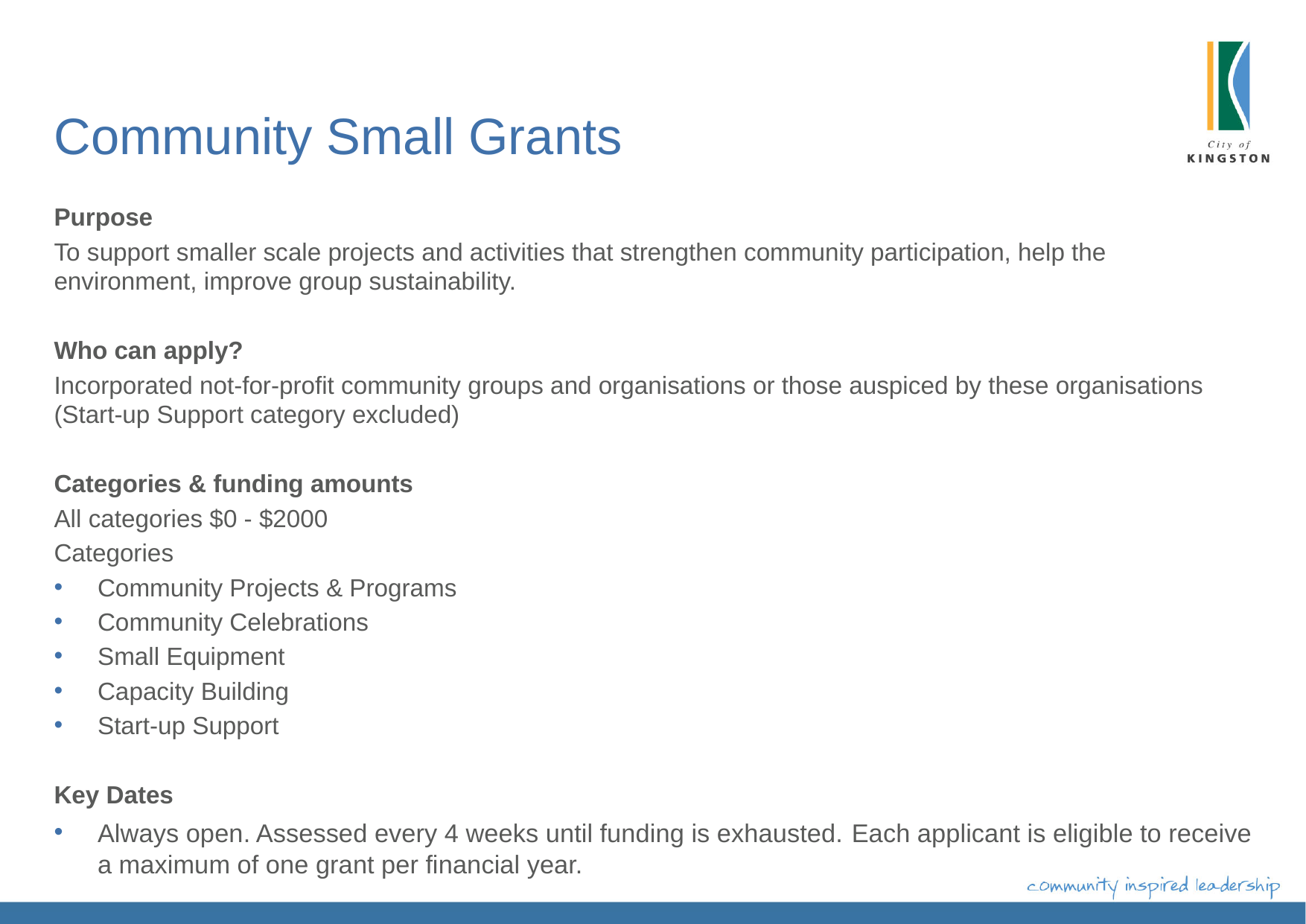

# Community Small Grants
Purpose
To support smaller scale projects and activities that strengthen community participation, help the environment, improve group sustainability.

Who can apply?
Incorporated not-for-profit community groups and organisations or those auspiced by these organisations (Start-up Support category excluded)

Categories & funding amounts
All categories $0 - $2000
Categories
Community Projects & Programs
Community Celebrations
Small Equipment
Capacity Building
Start-up Support

Key Dates
Always open. Assessed every 4 weeks until funding is exhausted. Each applicant is eligible to receive a maximum of one grant per financial year.